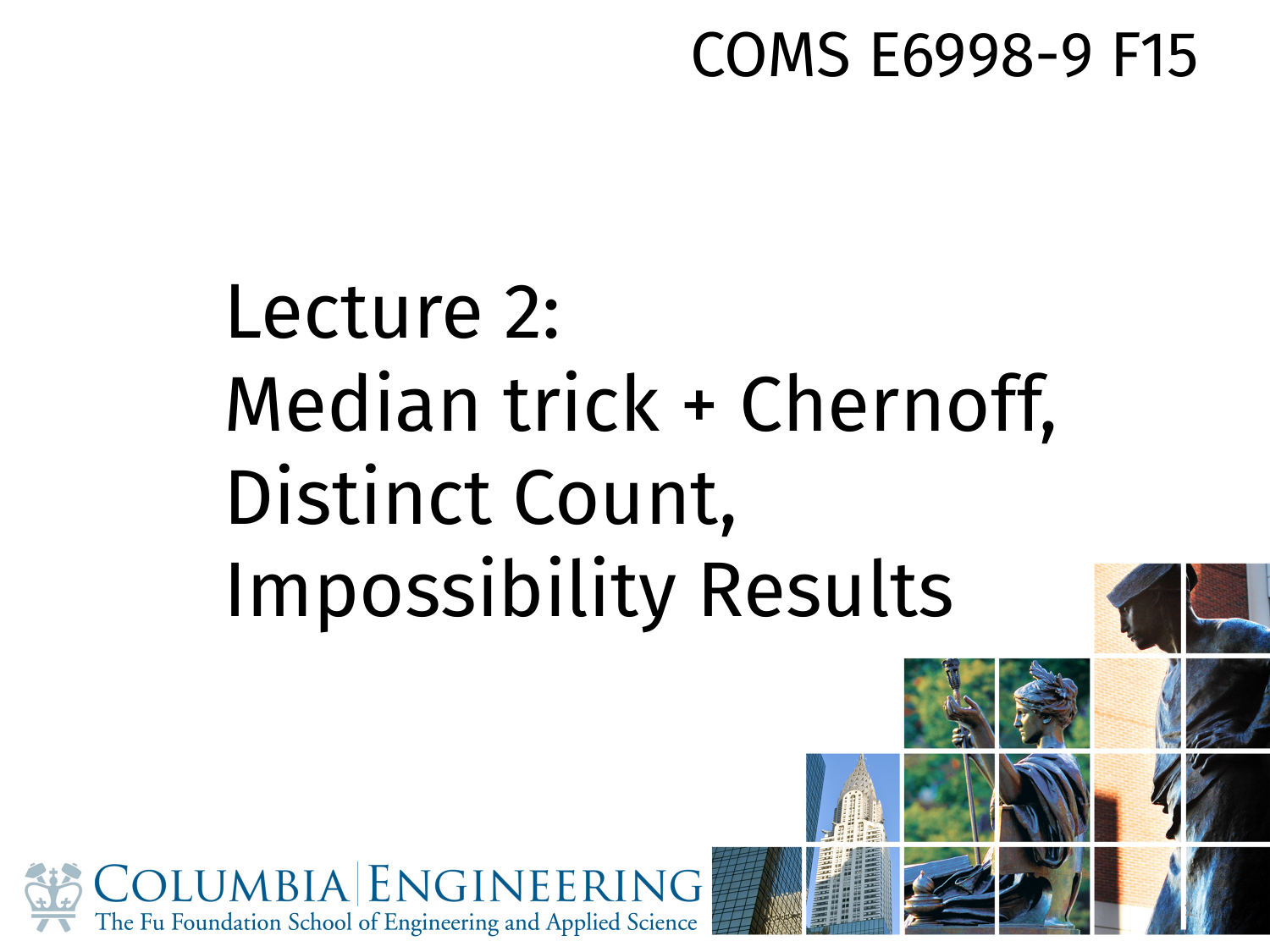

COMS E6998-9 F15
# Lecture 2: Median trick + Chernoff, Distinct Count, Impossibility Results
1